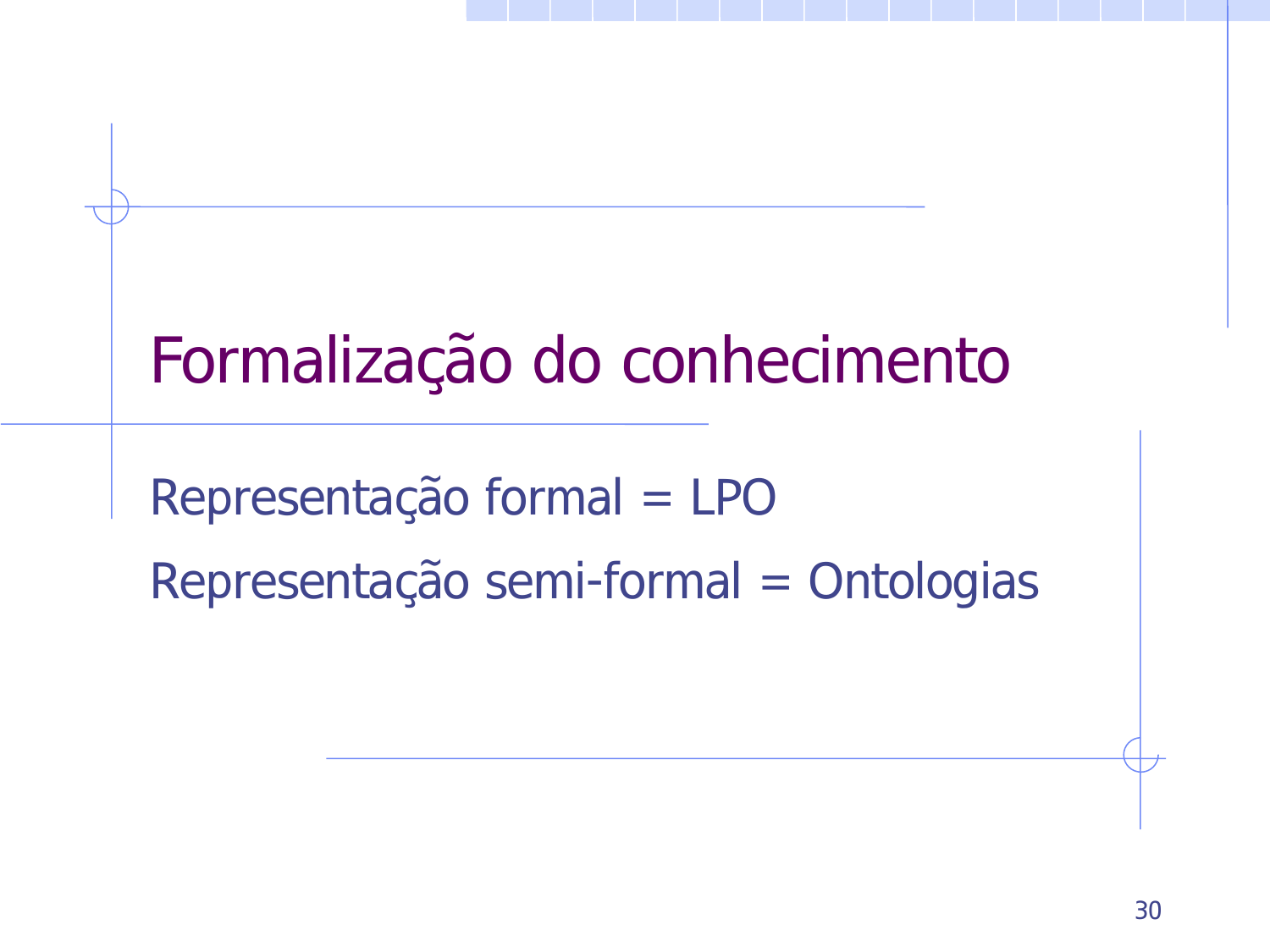

# Formalização do conhecimento
Representação formal = LPO
Representação semi-formal = Ontologias
30